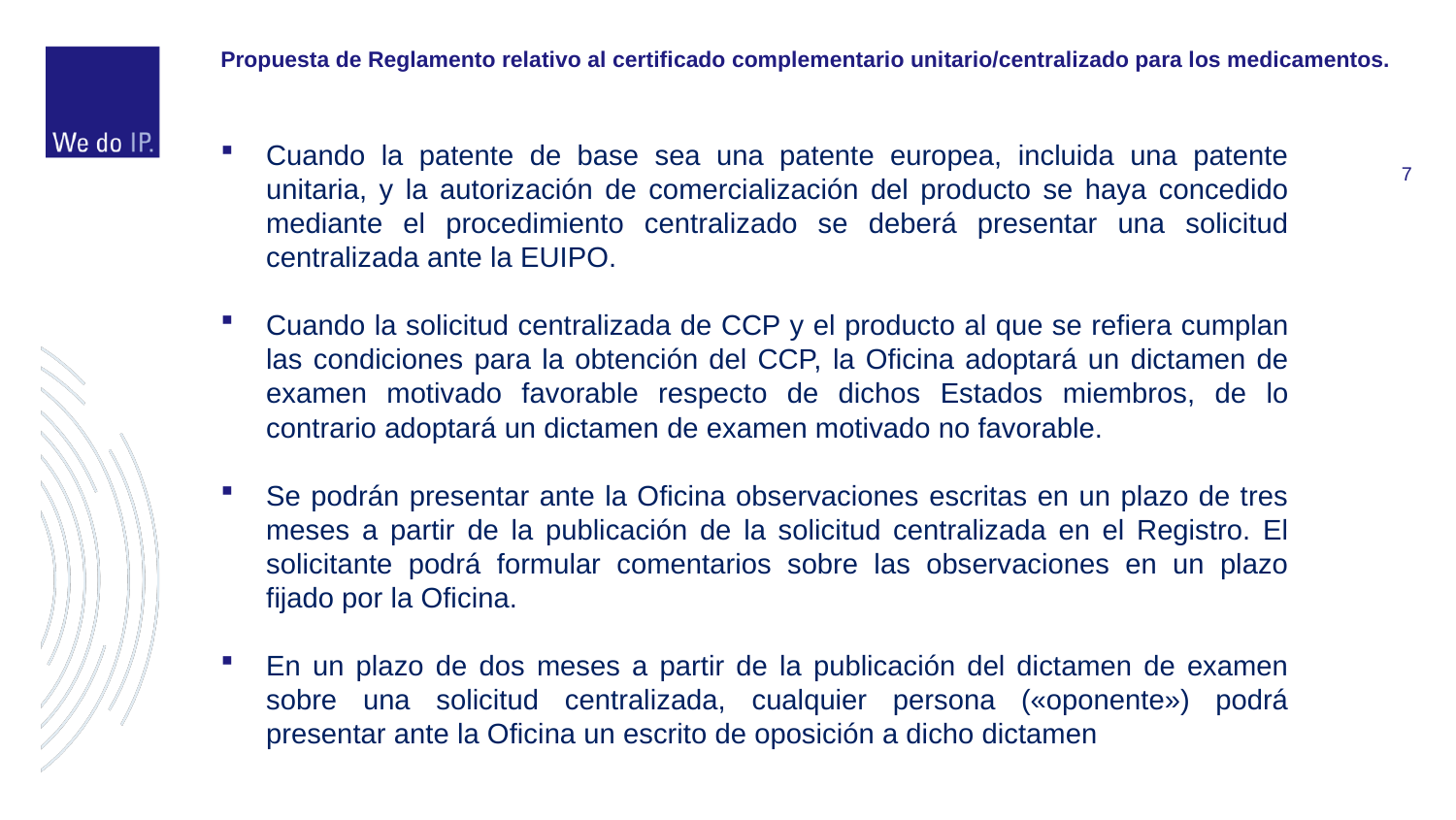

#
Propuesta de Reglamento relativo al certificado complementario unitario/centralizado para los medicamentos.

Cuando la patente de base sea una patente europea, incluida una patente unitaria, y la autorización de comercialización del producto se haya concedido mediante el procedimiento centralizado se deberá presentar una solicitud centralizada ante la EUIPO.

Cuando la solicitud centralizada de CCP y el producto al que se refiera cumplan las condiciones para la obtención del CCP, la Oficina adoptará un dictamen de examen motivado favorable respecto de dichos Estados miembros, de lo contrario adoptará un dictamen de examen motivado no favorable.

Se podrán presentar ante la Oficina observaciones escritas en un plazo de tres meses a partir de la publicación de la solicitud centralizada en el Registro. El solicitante podrá formular comentarios sobre las observaciones en un plazo fijado por la Oficina.

En un plazo de dos meses a partir de la publicación del dictamen de examen sobre una solicitud centralizada, cualquier persona («oponente») podrá presentar ante la Oficina un escrito de oposición a dicho dictamen